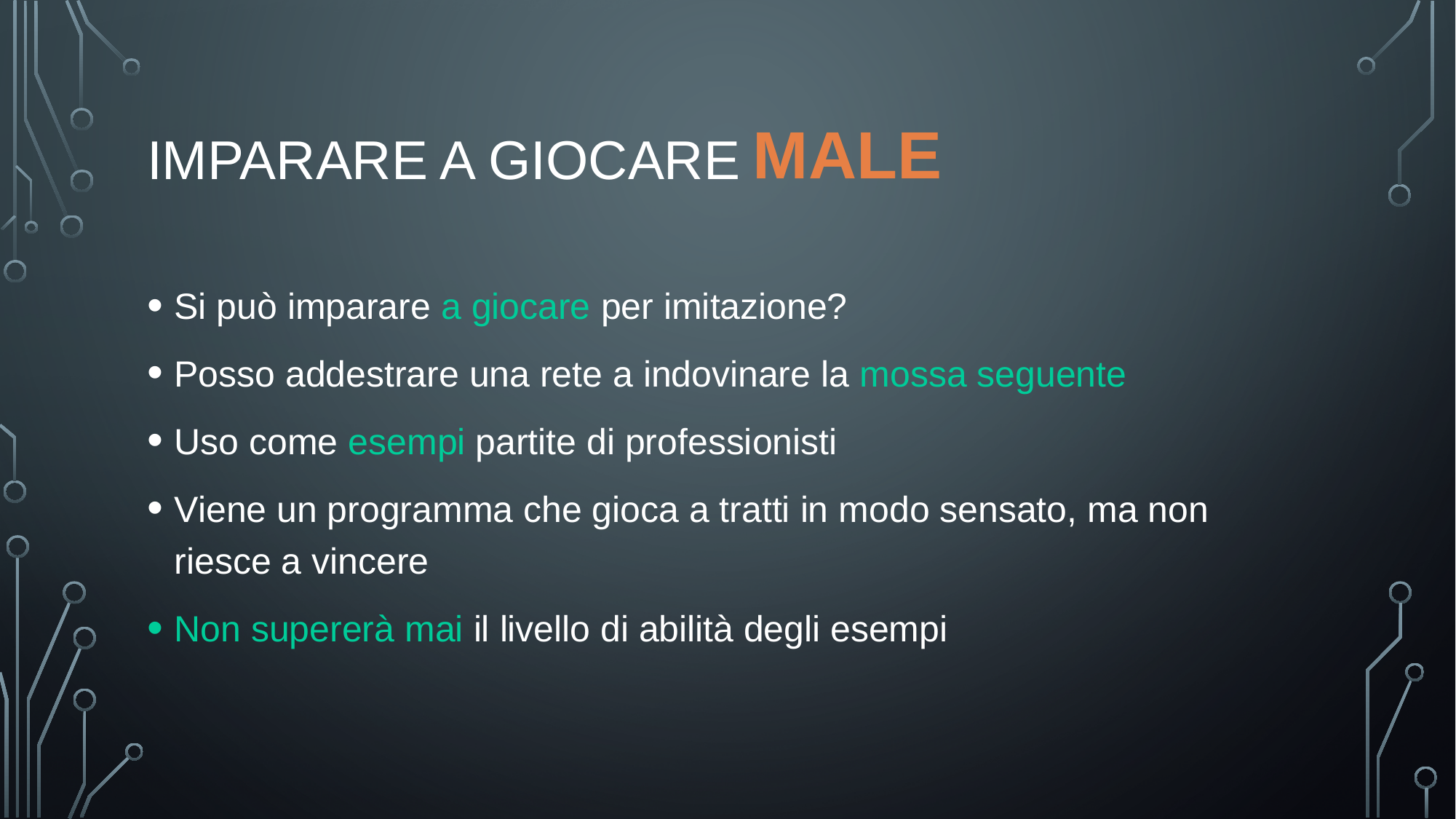

# imparare a giocare
male
Si può imparare a giocare per imitazione?
Posso addestrare una rete a indovinare la mossa seguente
Uso come esempi partite di professionisti
Viene un programma che gioca a tratti in modo sensato, ma non riesce a vincere
Non supererà mai il livello di abilità degli esempi